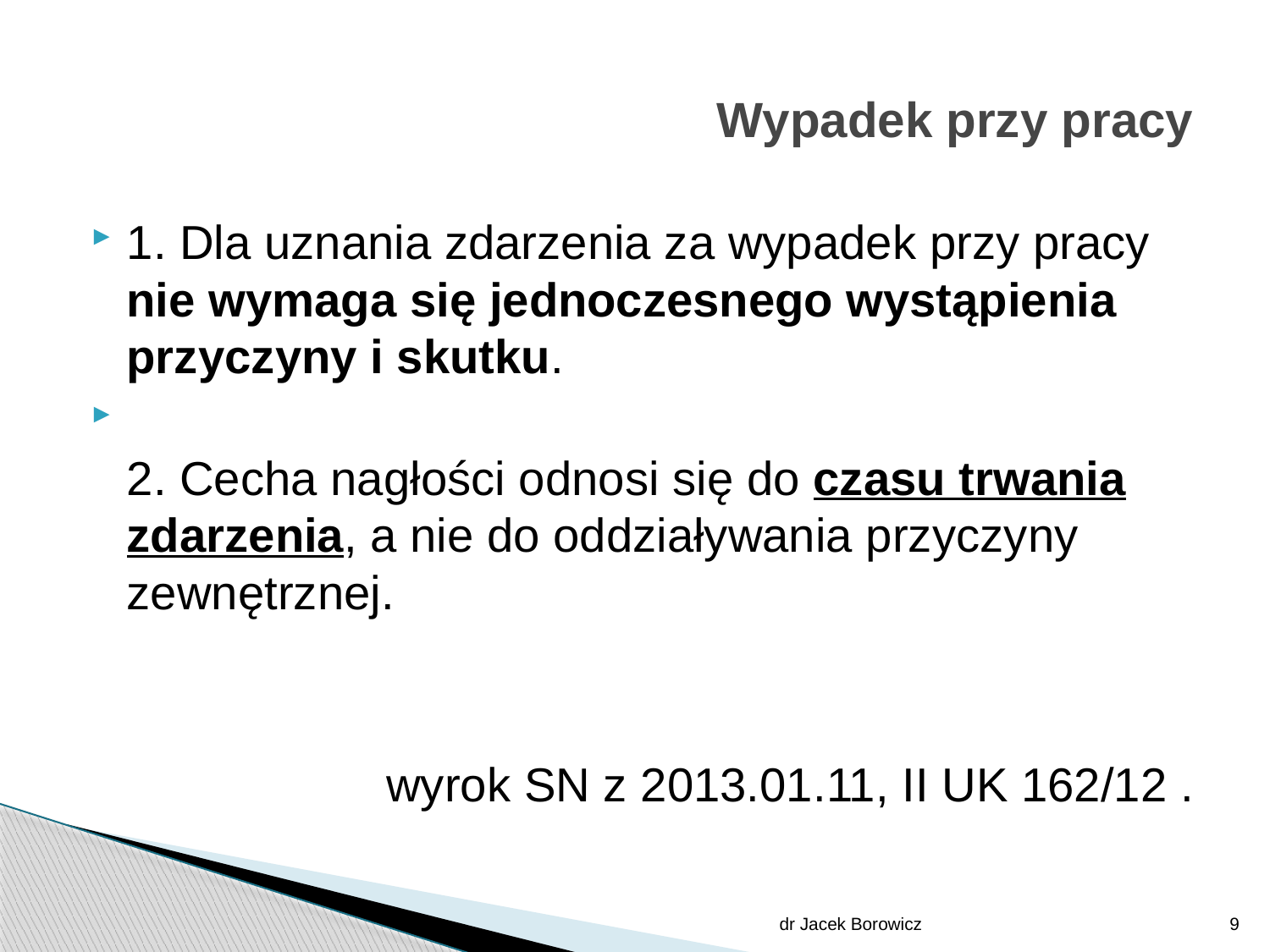

# Wypadek przy pracy
1. Dla uznania zdarzenia za wypadek przy pracy nie wymaga się jednoczesnego wystąpienia przyczyny i skutku.
2. Cecha nagłości odnosi się do czasu trwania zdarzenia, a nie do oddziaływania przyczyny zewnętrznej.

wyrok SN z 2013.01.11, II UK 162/12 .
dr Jacek Borowicz
9